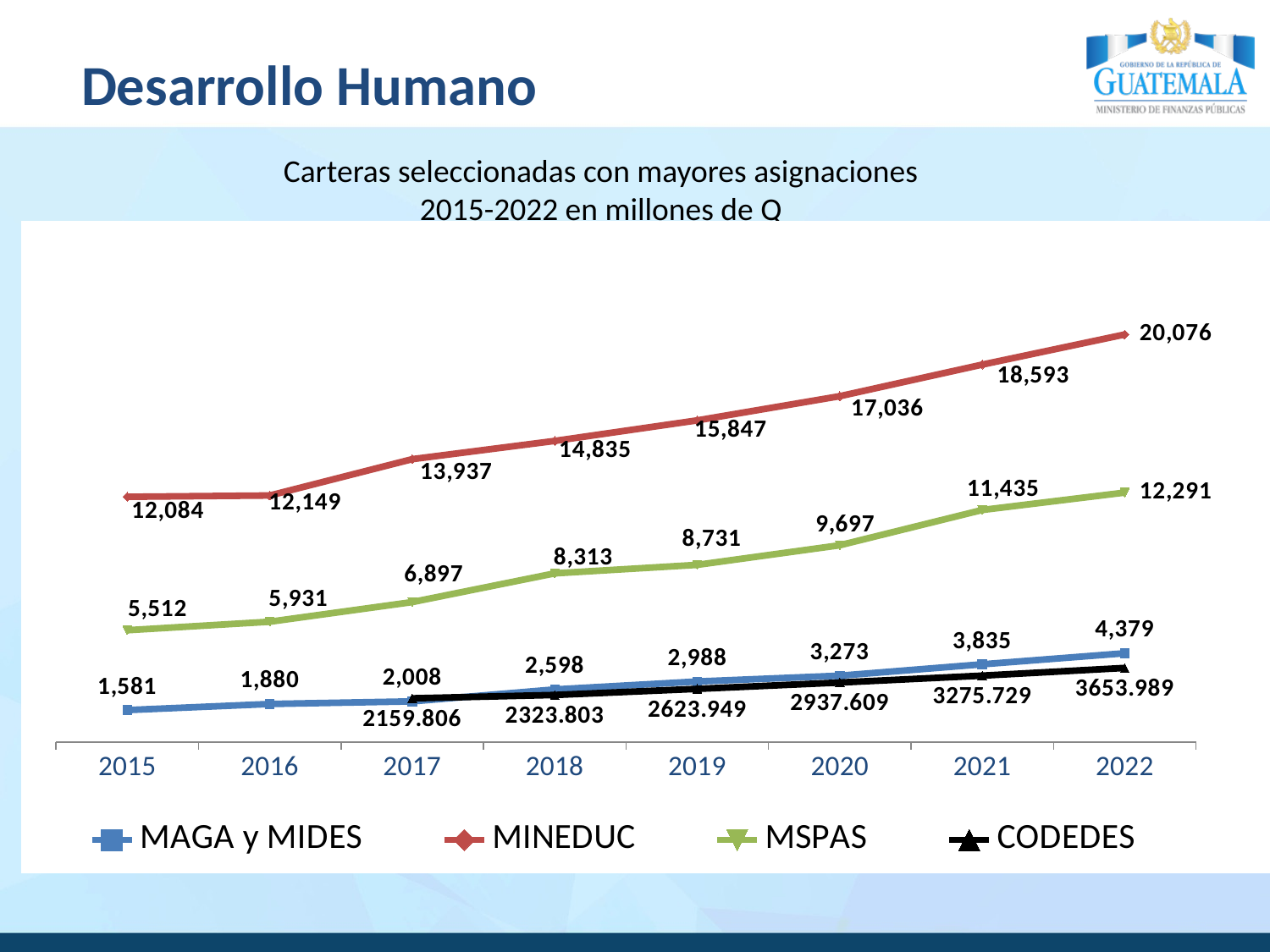

# Desarrollo Humano
Carteras seleccionadas con mayores asignaciones
2015-2022 en millones de Q

### Chart

| Category | MAGA y MIDES | MINEDUC | MSPAS | CODEDES |
|---|---|---|---|---|
| 2015 | 1580.58310939 | 12084.37460123 | 5511.722378600001 | None |
| 2016 | 1880.45485691 | 12148.74849204 | 5930.77435616 | None |
| 2017 | 2008.301224 | 13937.205078 | 6897.096196 | 2159.806 |
| 2018 | 2597.872 | 14834.767589 | 8312.91131099999 | 2323.803 |
| 2019 | 2988.455 | 15846.586807 | 8730.59509299999 | 2623.949 |
| 2020 | 3272.61 | 17036.2513 | 9696.506999999974 | 2937.608999999999 |
| 2021 | 3834.917 | 18592.9679 | 11435.258 | 3275.728999999998 |
| 2022 | 4379.423000000001 | 20076.4109 | 12291.313 | 3653.989 |